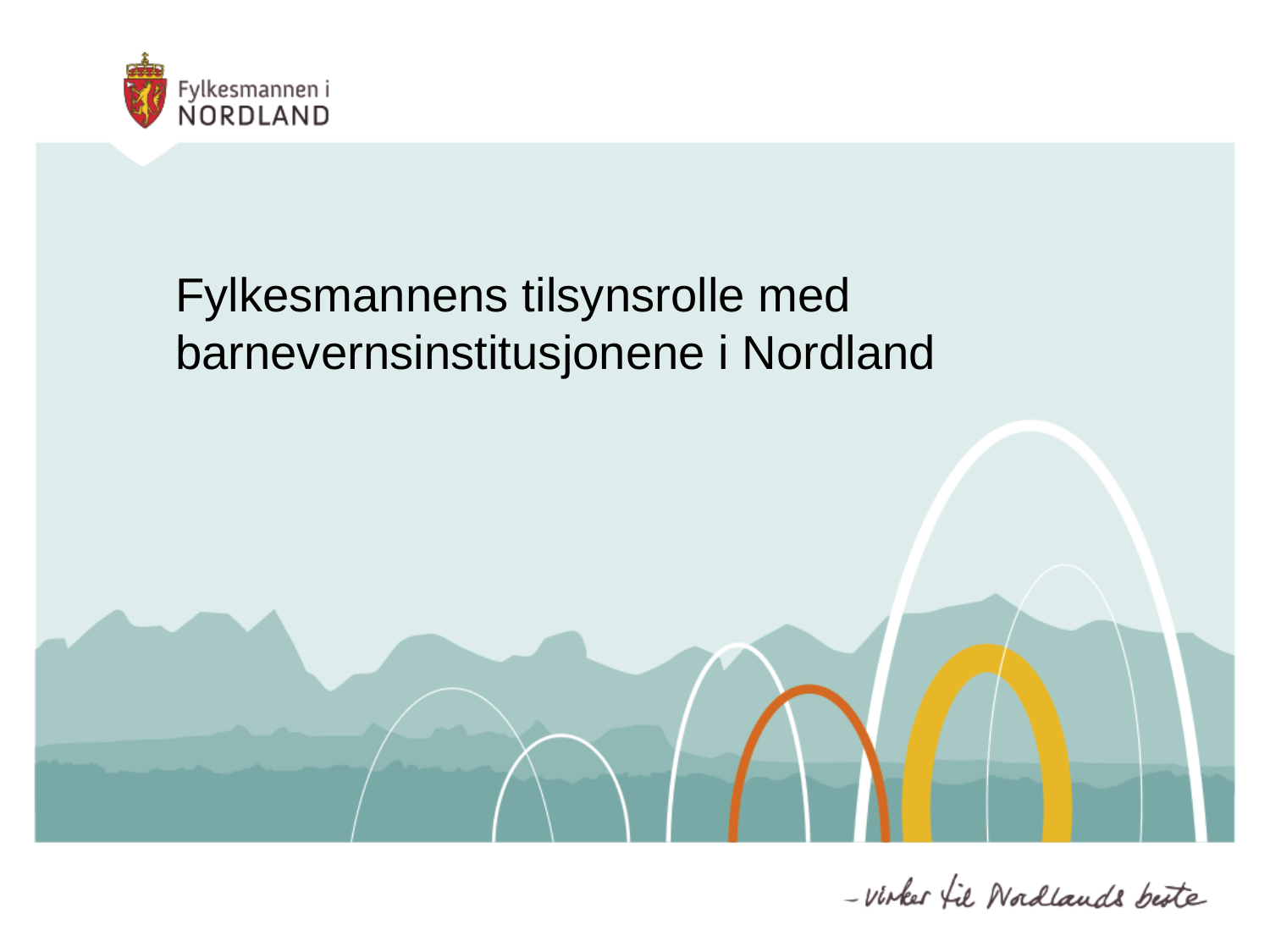

# Fylkesmannens tilsynsrolle med barnevernsinstitusjonene i Nordland